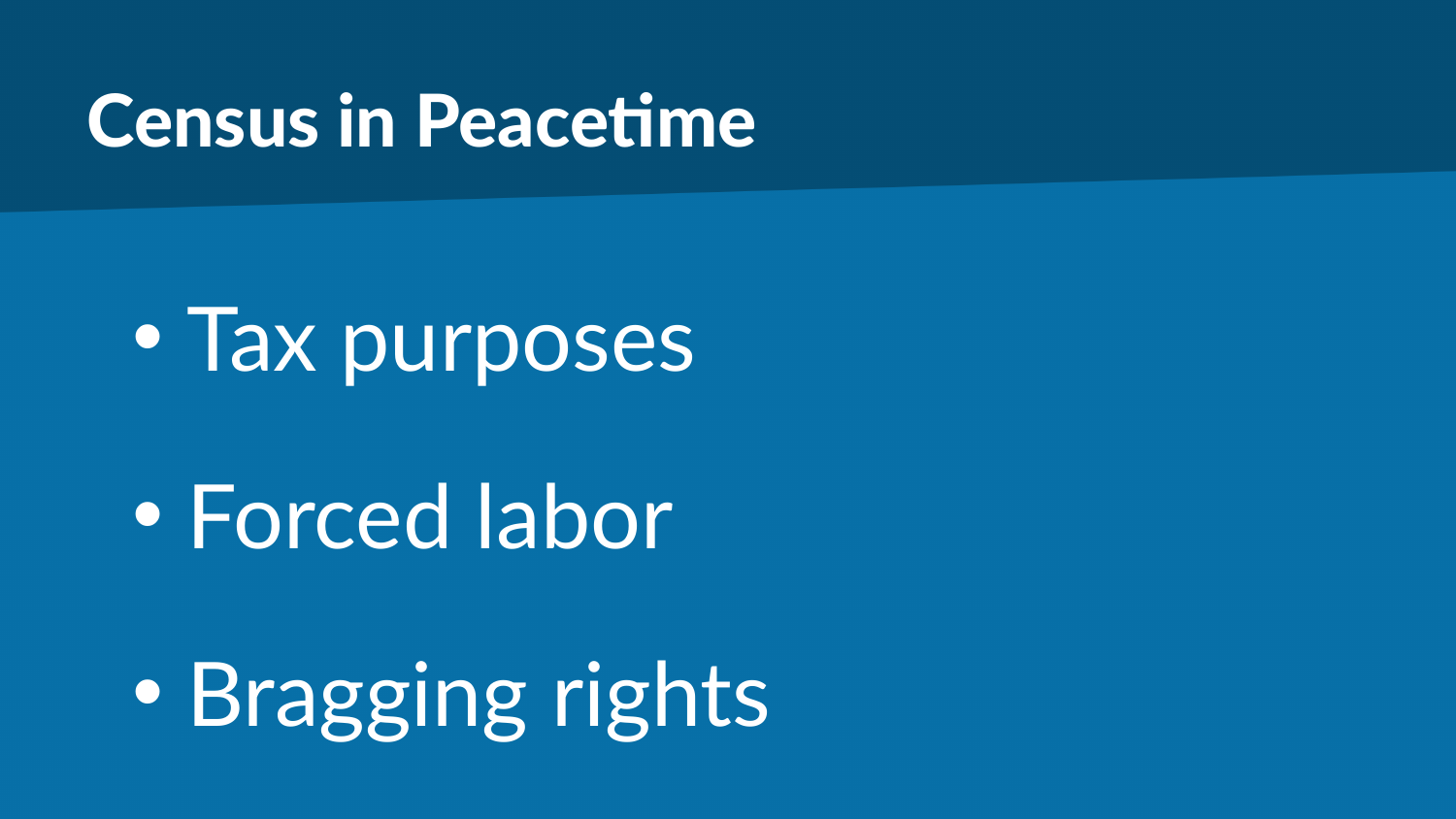

# Census in Peacetime
Tax purposes
Forced labor
Bragging rights